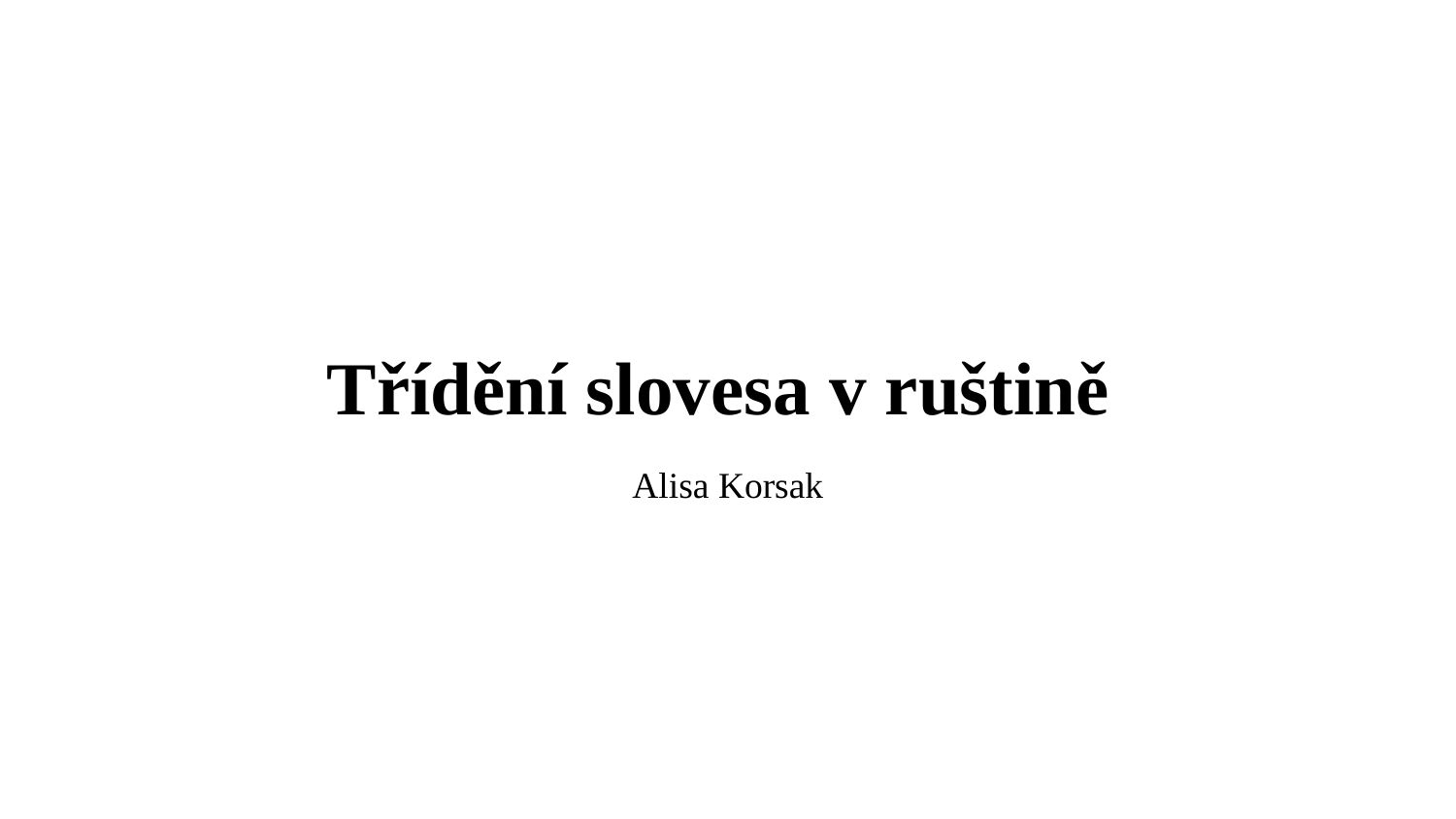

# Třídění slovesa v ruštině
Alisa Korsak